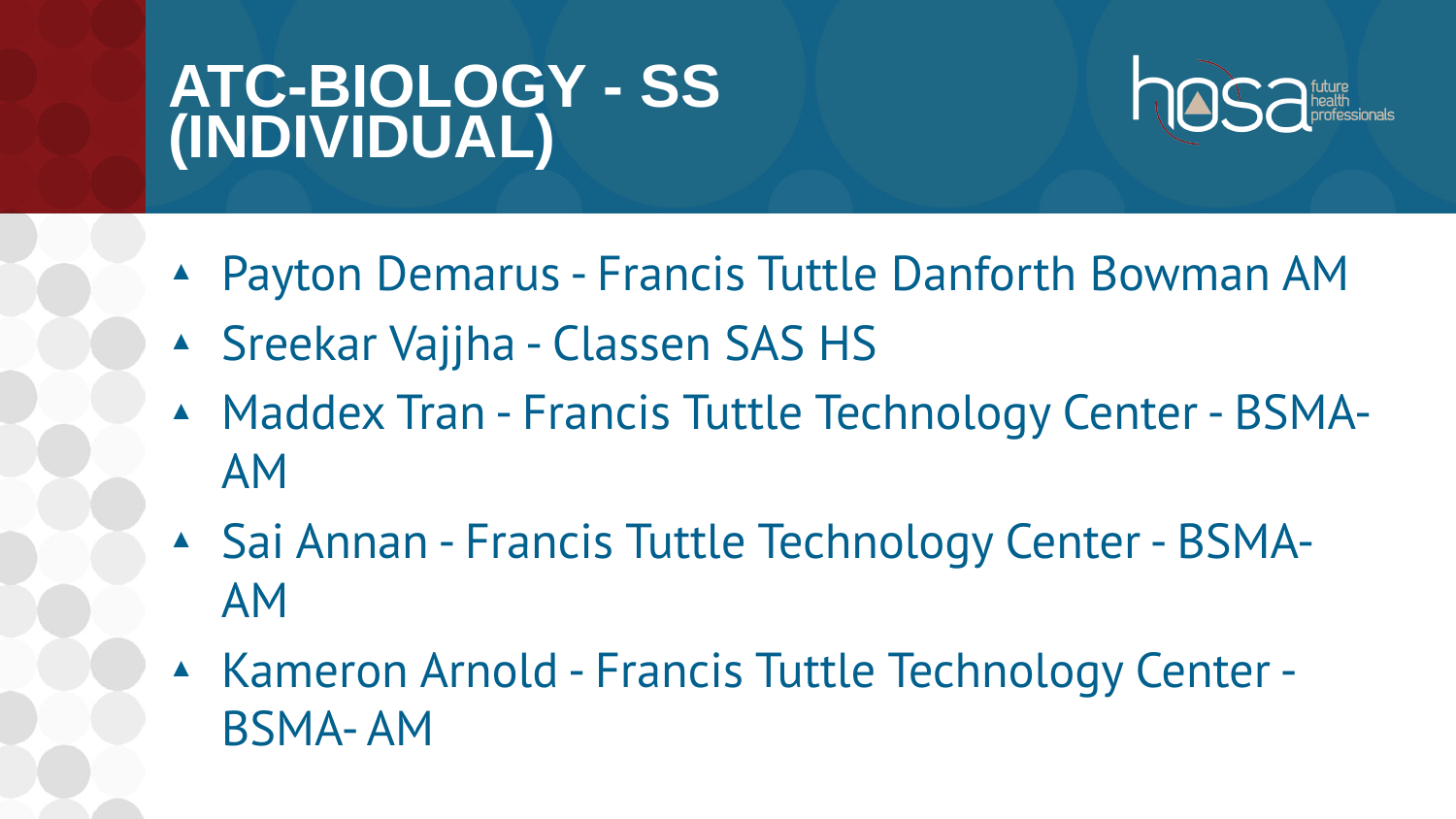

# ATC-Biology - SS (INDIVIDUAL)
Payton Demarus - Francis Tuttle Danforth Bowman AM
Sreekar Vajjha - Classen SAS HS
Maddex Tran - Francis Tuttle Technology Center - BSMA- AM
Sai Annan - Francis Tuttle Technology Center - BSMA- AM
Kameron Arnold - Francis Tuttle Technology Center - BSMA- AM